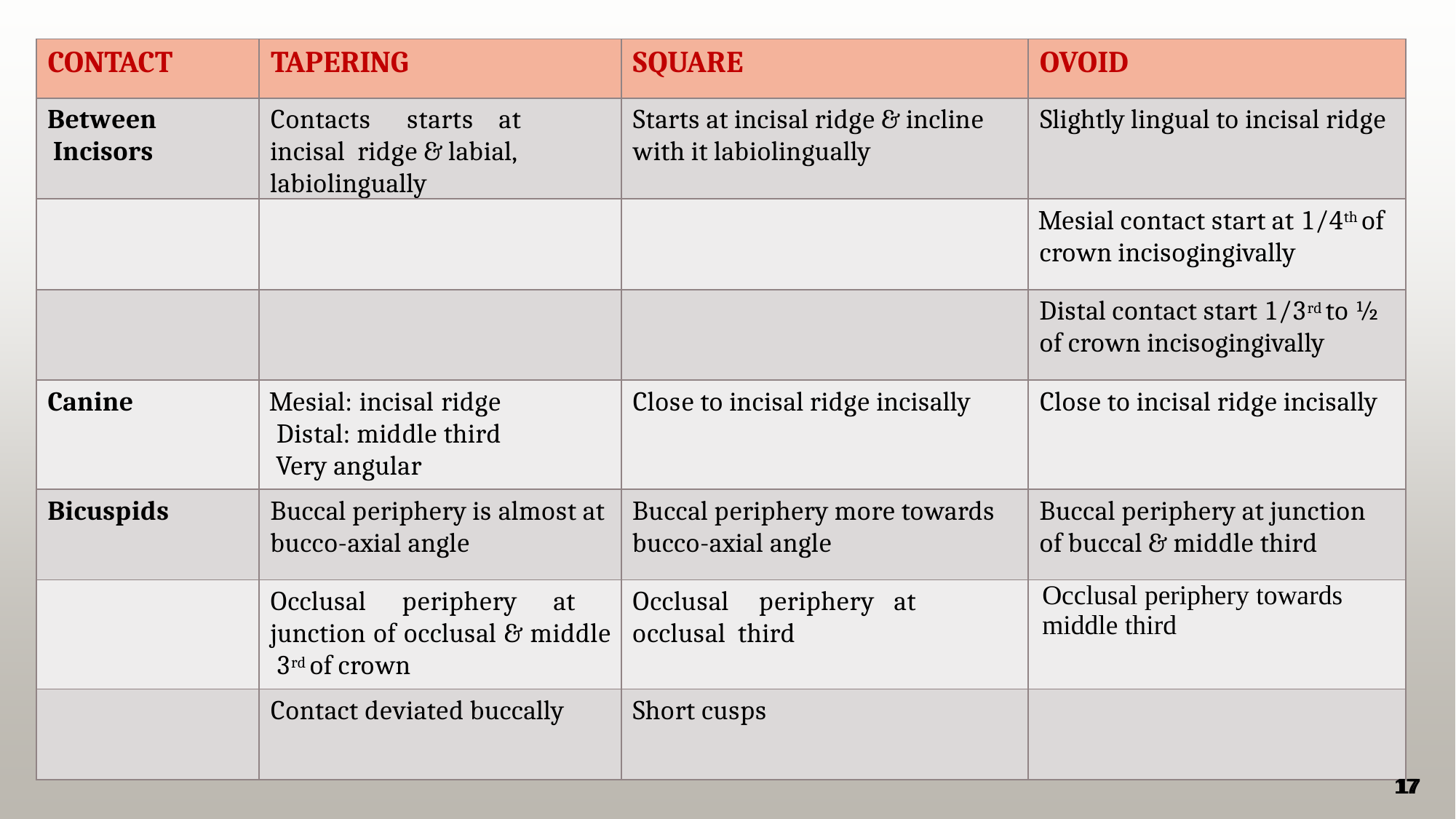

| CONTACT | TAPERING | SQUARE | OVOID |
| --- | --- | --- | --- |
| Between Incisors | Contacts starts at incisal ridge & labial, labiolingually | Starts at incisal ridge & incline with it labiolingually | Slightly lingual to incisal ridge |
|  |  |  | Mesial contact start at 1/4th of crown incisogingivally |
|  |  |  | Distal contact start 1/3rd to ½ of crown incisogingivally |
| Canine | Mesial: incisal ridge Distal: middle third Very angular | Close to incisal ridge incisally | Close to incisal ridge incisally |
| Bicuspids | Buccal periphery is almost at bucco-axial angle | Buccal periphery more towards bucco-axial angle | Buccal periphery at junction of buccal & middle third |
|  | Occlusal periphery at junction of occlusal & middle 3rd of crown | Occlusal periphery at occlusal third | Occlusal periphery towards middle third |
|  | Contact deviated buccally | Short cusps |  |
17
17